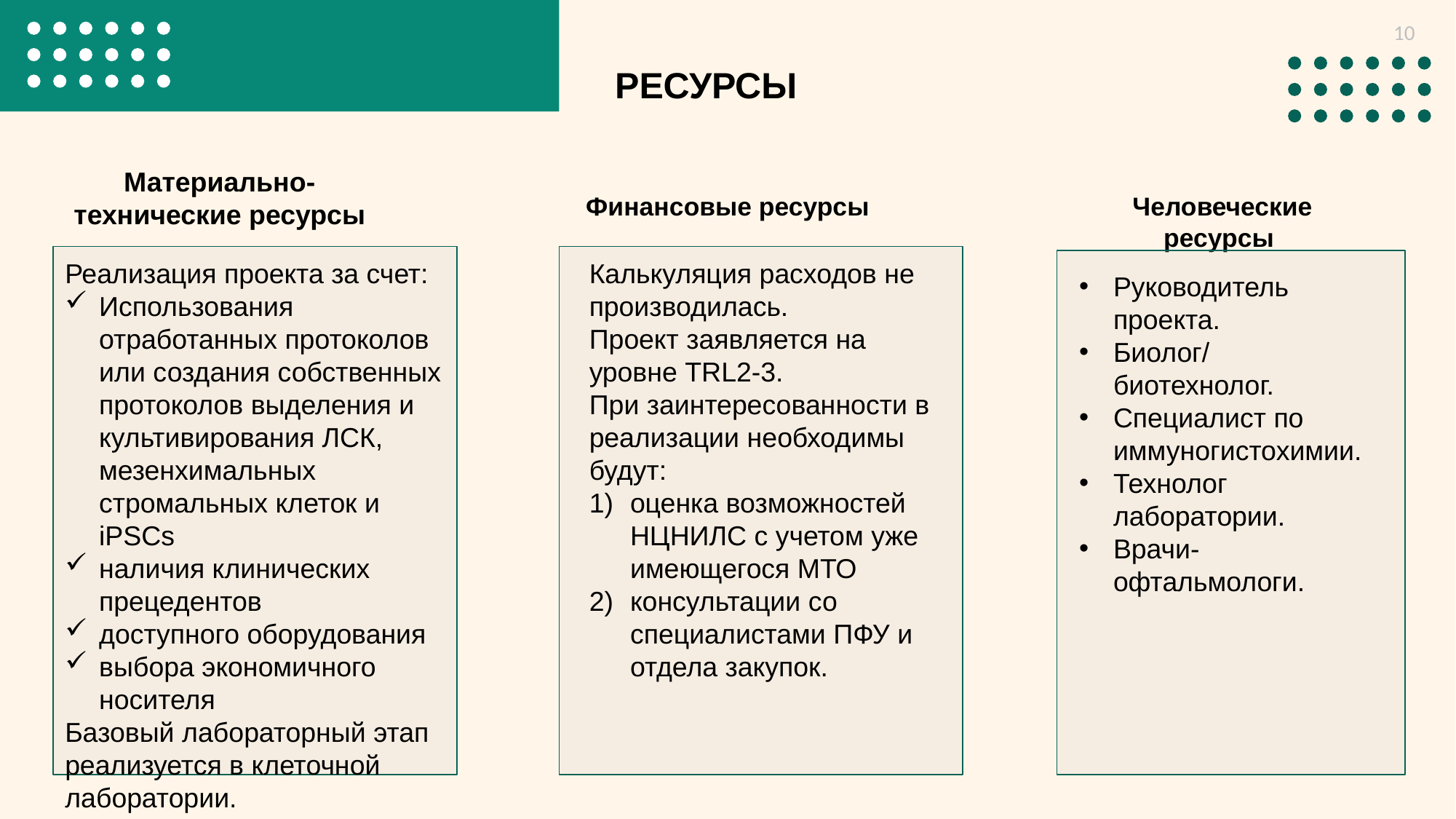

10

РЕСУРСЫ
Материально-технические ресурсы

Человеческие ресурсы

Финансовые ресурсы

Реализация проекта за счет:
Использования отработанных протоколов или создания собственных протоколов выделения и культивирования ЛСК, мезенхимальных стромальных клеток и iPSCs
наличия клинических прецедентов
доступного оборудования
выбора экономичного носителя
Базовый лабораторный этап реализуется в клеточной лаборатории.

Калькуляция расходов не производилась.
Проект заявляется на уровне TRL2-3.
При заинтересованности в реализации необходимы будут:
оценка возможностей НЦНИЛС с учетом уже имеющегося МТО
консультации со специалистами ПФУ и отдела закупок.

Руководитель проекта.
Биолог/биотехнолог.
Специалист по иммуногистохимии.
Технолог лаборатории.
Врачи-офтальмологи.